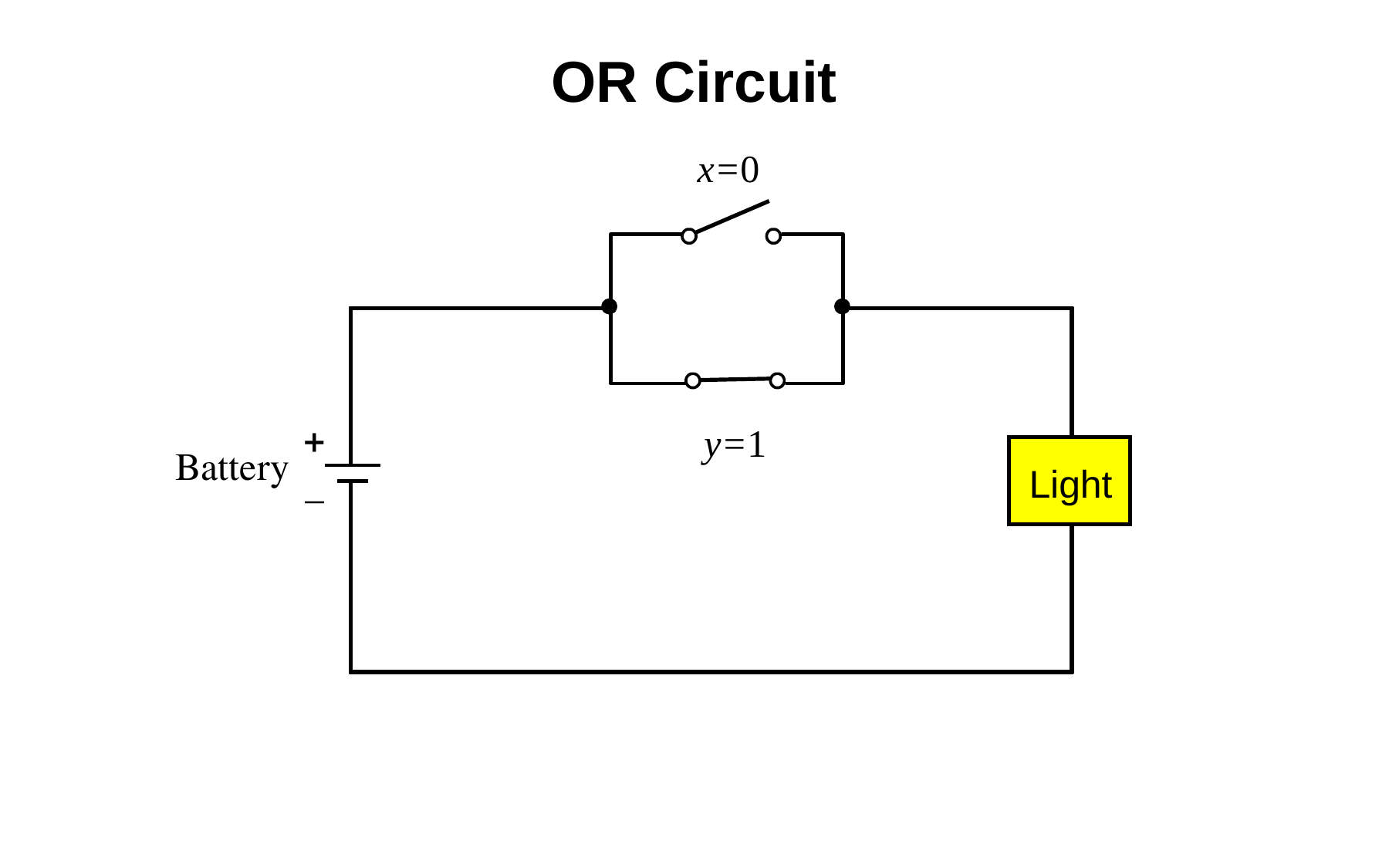

OR Circuit

x=0

y=1

+
_
Battery

Light